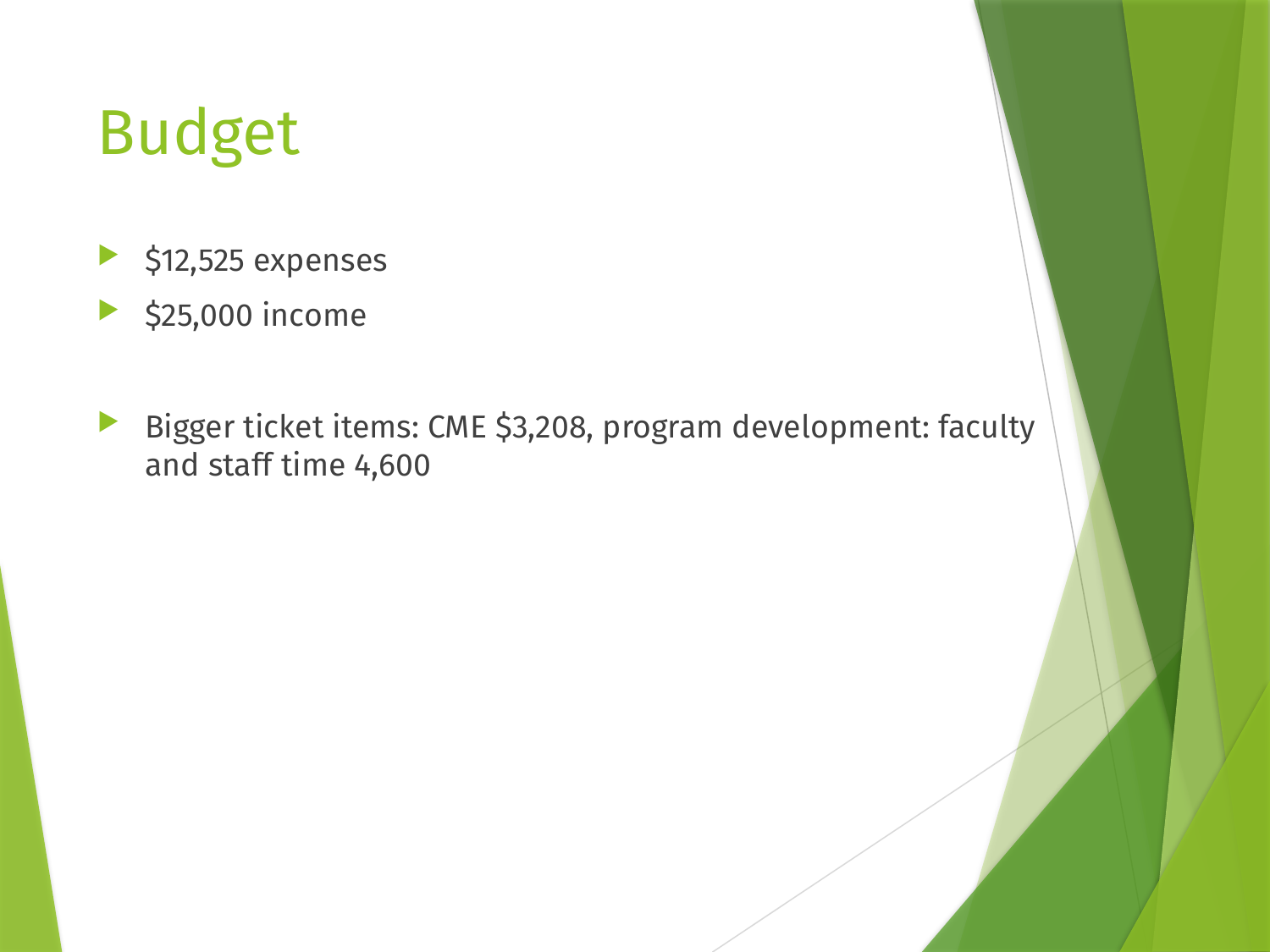

# Budget
$12,525 expenses
$25,000 income

Bigger ticket items: CME $3,208, program development: faculty and staff time 4,600